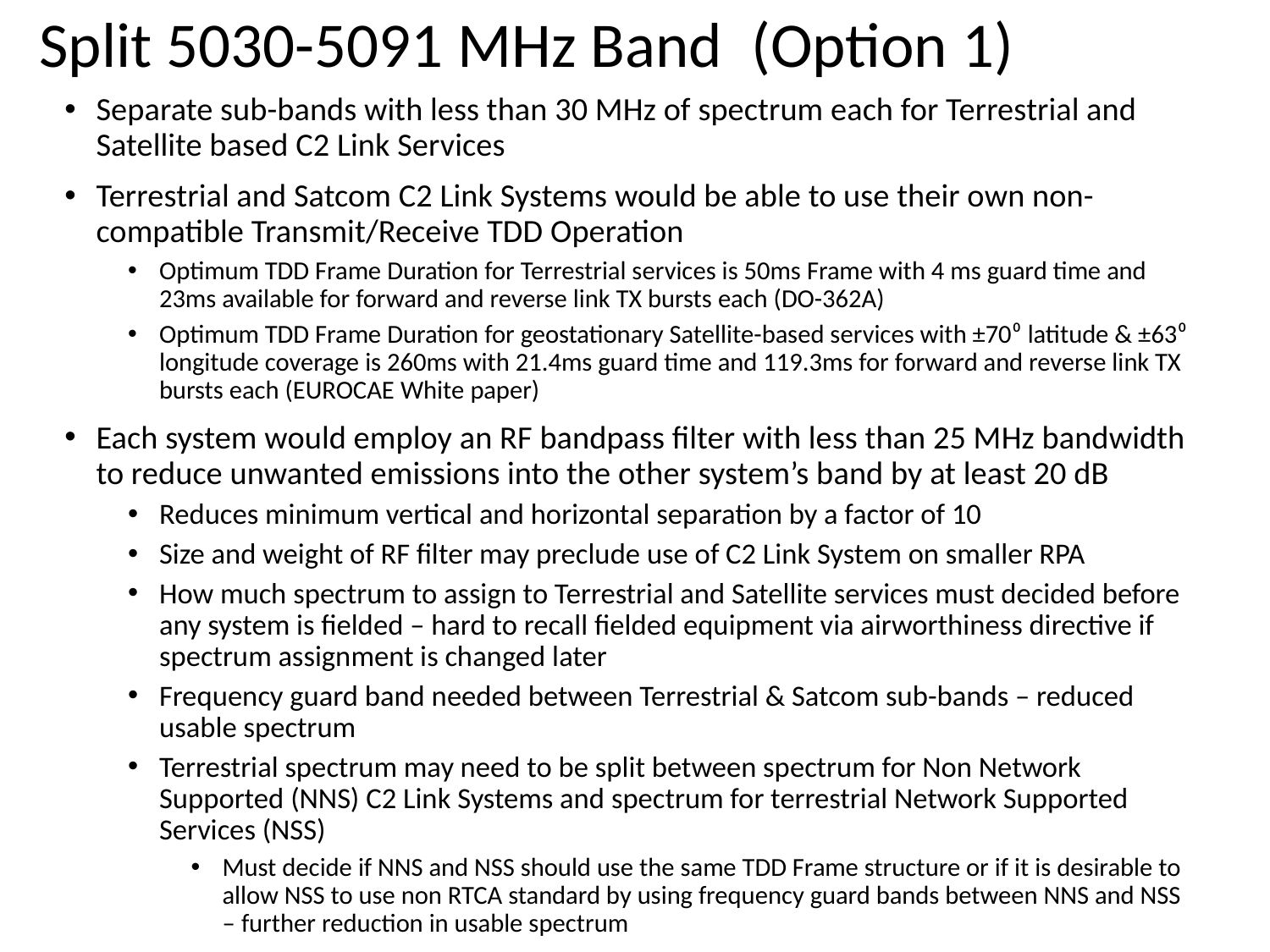

# Split 5030-5091 MHz Band  (Option 1)
Separate sub-bands with less than 30 MHz of spectrum each for Terrestrial and Satellite based C2 Link Services
Terrestrial and Satcom C2 Link Systems would be able to use their own non-compatible Transmit/Receive TDD Operation
Optimum TDD Frame Duration for Terrestrial services is 50ms Frame with 4 ms guard time and 23ms available for forward and reverse link TX bursts each (DO-362A)
Optimum TDD Frame Duration for geostationary Satellite-based services with ±70⁰ latitude & ±63⁰ longitude coverage is 260ms with 21.4ms guard time and 119.3ms for forward and reverse link TX bursts each (EUROCAE White paper)
Each system would employ an RF bandpass filter with less than 25 MHz bandwidth to reduce unwanted emissions into the other system’s band by at least 20 dB
Reduces minimum vertical and horizontal separation by a factor of 10
Size and weight of RF filter may preclude use of C2 Link System on smaller RPA
How much spectrum to assign to Terrestrial and Satellite services must decided before any system is fielded – hard to recall fielded equipment via airworthiness directive if spectrum assignment is changed later
Frequency guard band needed between Terrestrial & Satcom sub-bands – reduced usable spectrum
Terrestrial spectrum may need to be split between spectrum for Non Network Supported (NNS) C2 Link Systems and spectrum for terrestrial Network Supported Services (NSS)
Must decide if NNS and NSS should use the same TDD Frame structure or if it is desirable to allow NSS to use non RTCA standard by using frequency guard bands between NNS and NSS – further reduction in usable spectrum